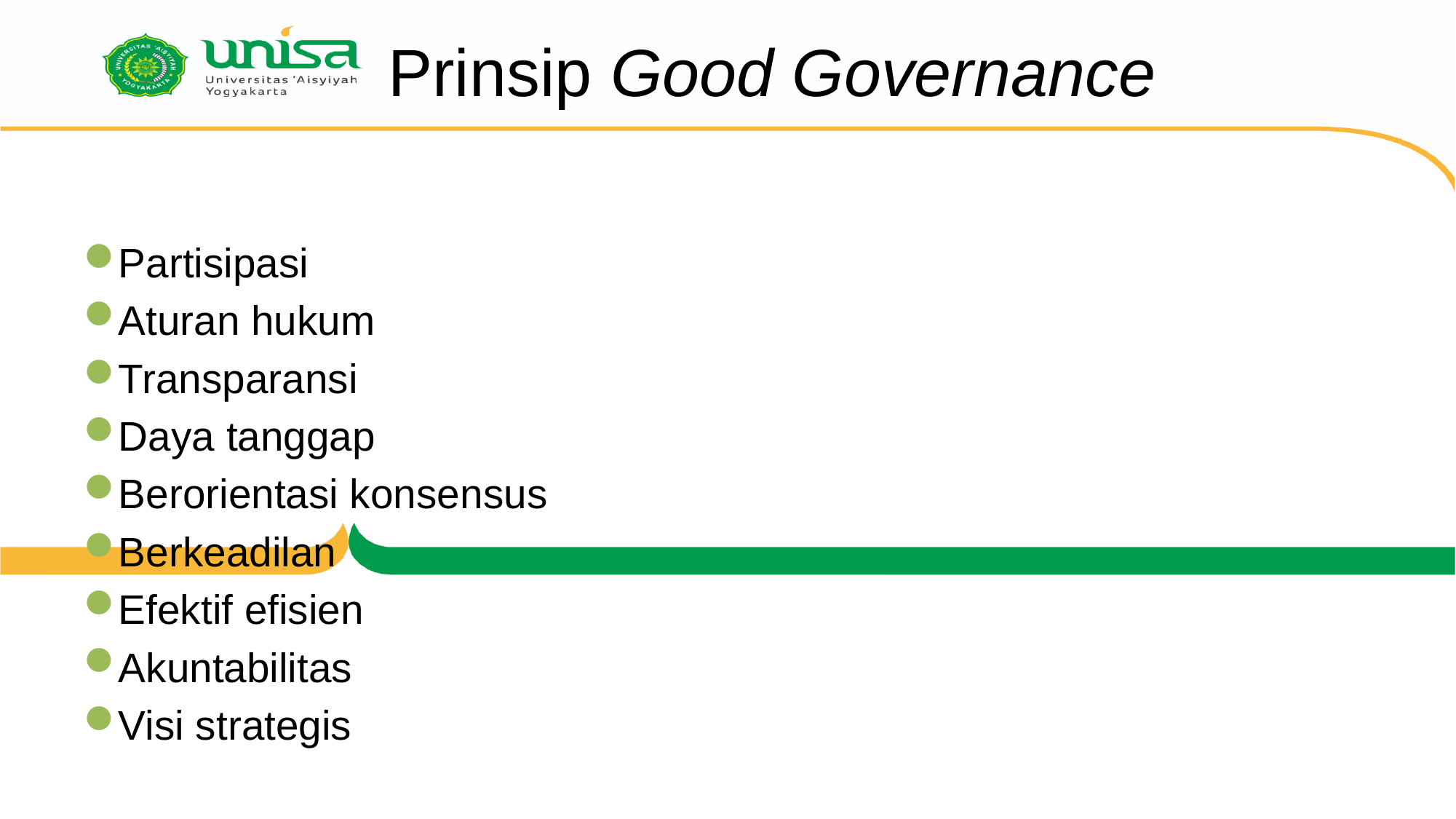

# Prinsip Good Governance
Partisipasi
Aturan hukum
Transparansi
Daya tanggap
Berorientasi konsensus
Berkeadilan
Efektif efisien
Akuntabilitas
Visi strategis